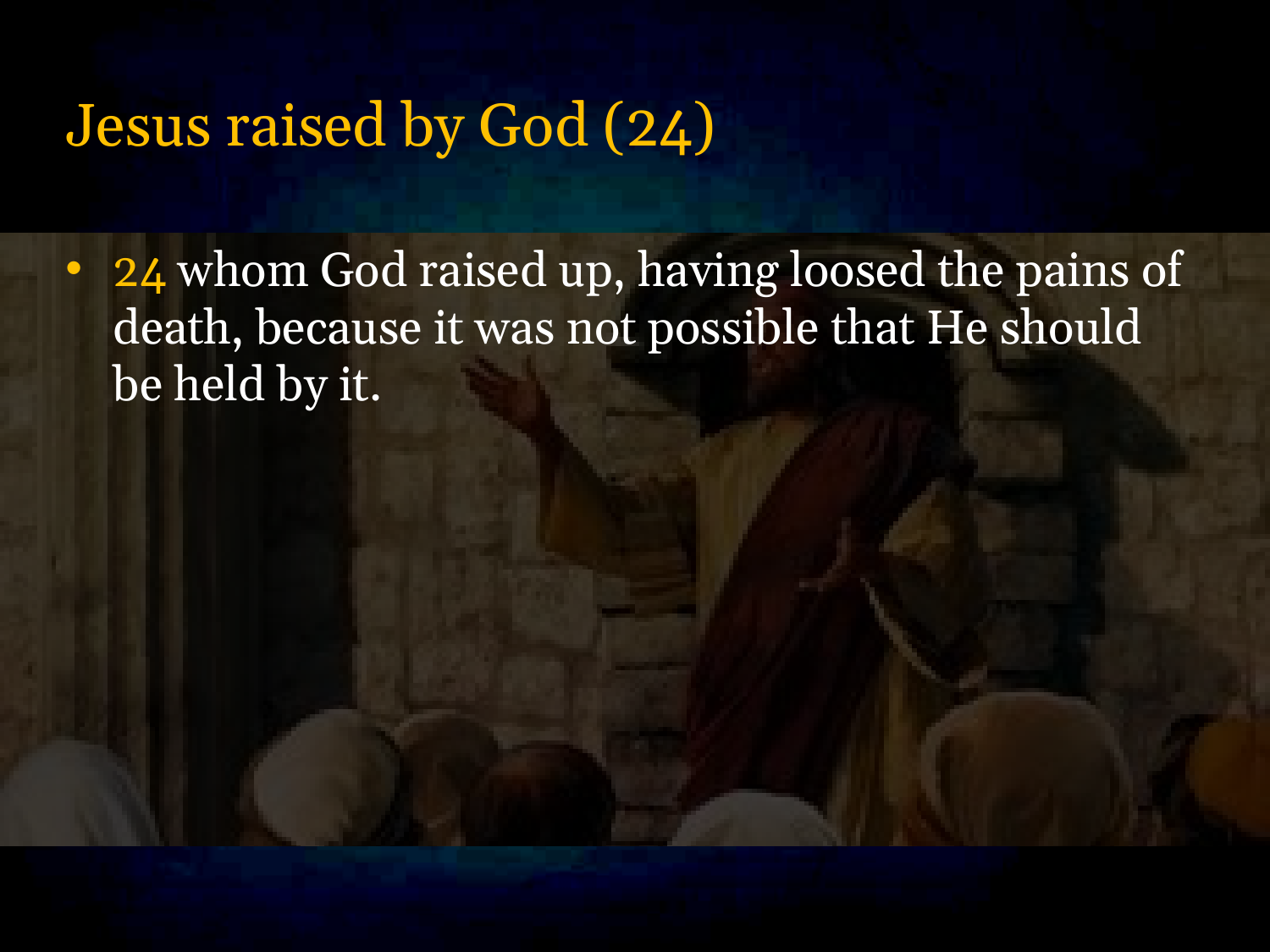

# Jesus raised by God (24)
24 whom God raised up, having loosed the pains of death, because it was not possible that He should be held by it.